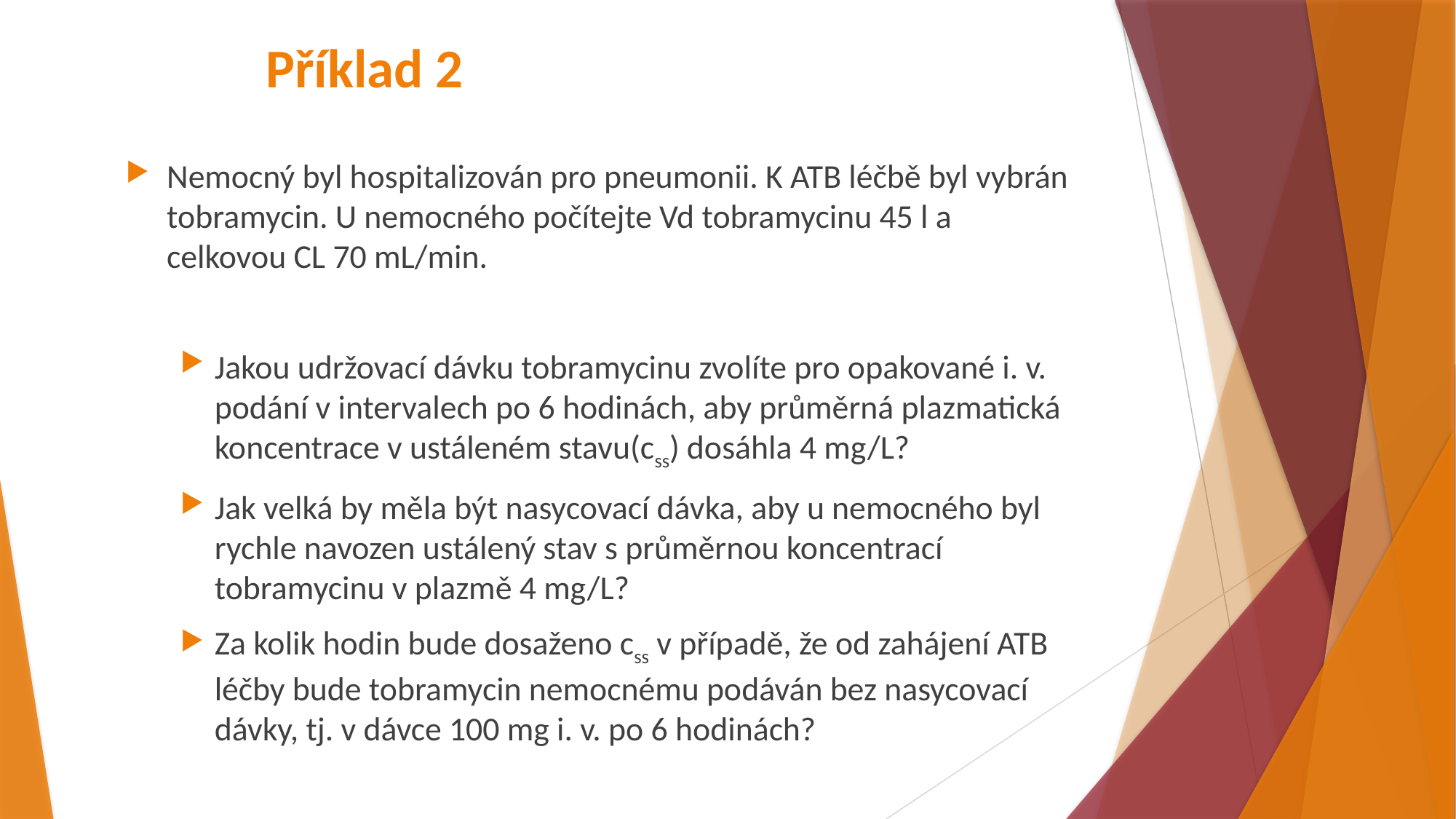

# Příklad 2
Nemocný byl hospitalizován pro pneumonii. K ATB léčbě byl vybrán tobramycin. U nemocného počítejte Vd tobramycinu 45 l a celkovou CL 70 mL/min.

Jakou udržovací dávku tobramycinu zvolíte pro opakované i. v. podání v intervalech po 6 hodinách, aby průměrná plazmatická koncentrace v ustáleném stavu(css) dosáhla 4 mg/L?
Jak velká by měla být nasycovací dávka, aby u nemocného byl rychle navozen ustálený stav s průměrnou koncentrací tobramycinu v plazmě 4 mg/L?
Za kolik hodin bude dosaženo css v případě, že od zahájení ATB léčby bude tobramycin nemocnému podáván bez nasycovací dávky, tj. v dávce 100 mg i. v. po 6 hodinách?